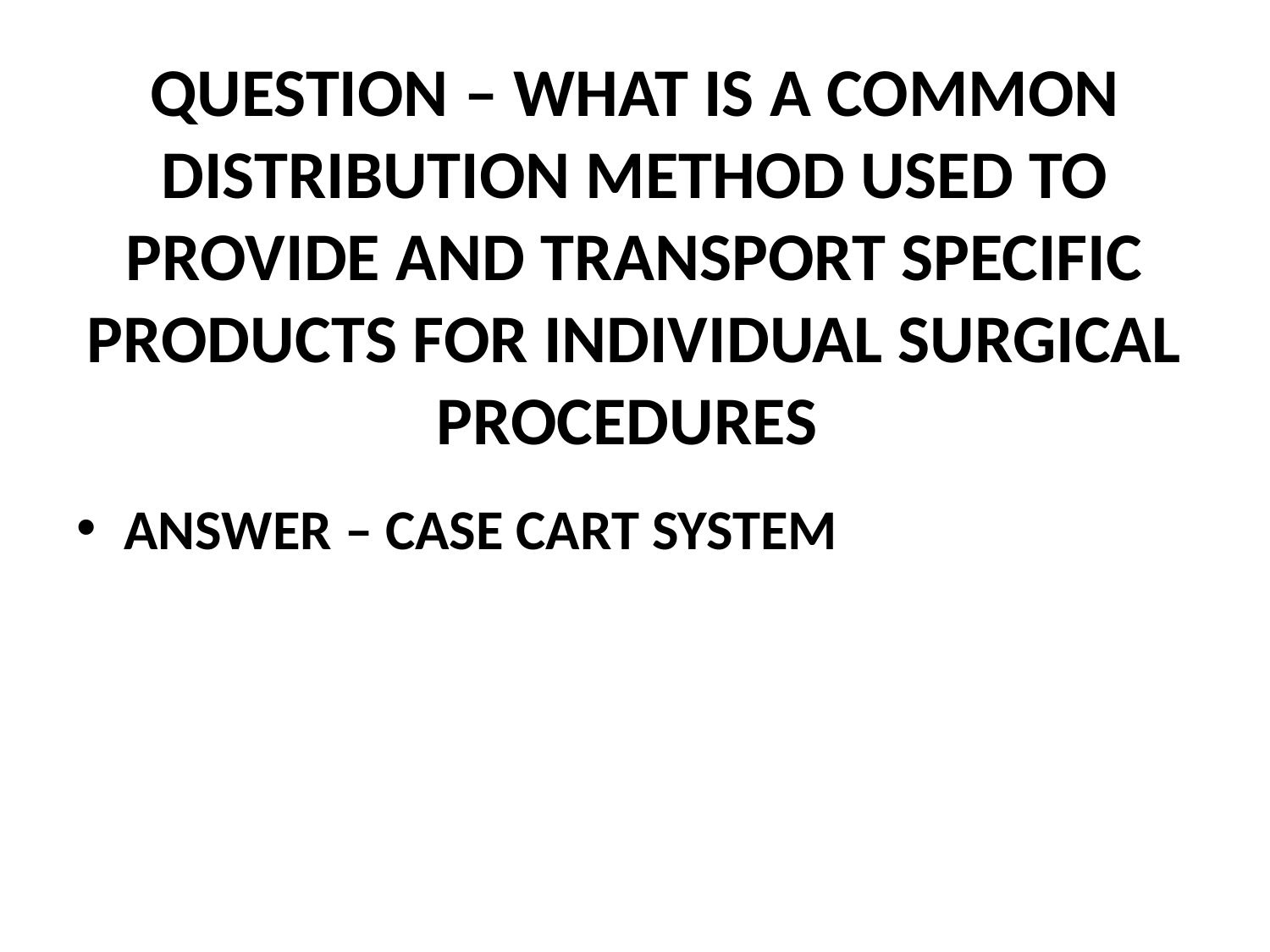

# QUESTION – WHAT IS A COMMON DISTRIBUTION METHOD USED TO PROVIDE AND TRANSPORT SPECIFIC PRODUCTS FOR INDIVIDUAL SURGICAL PROCEDURES
ANSWER – CASE CART SYSTEM